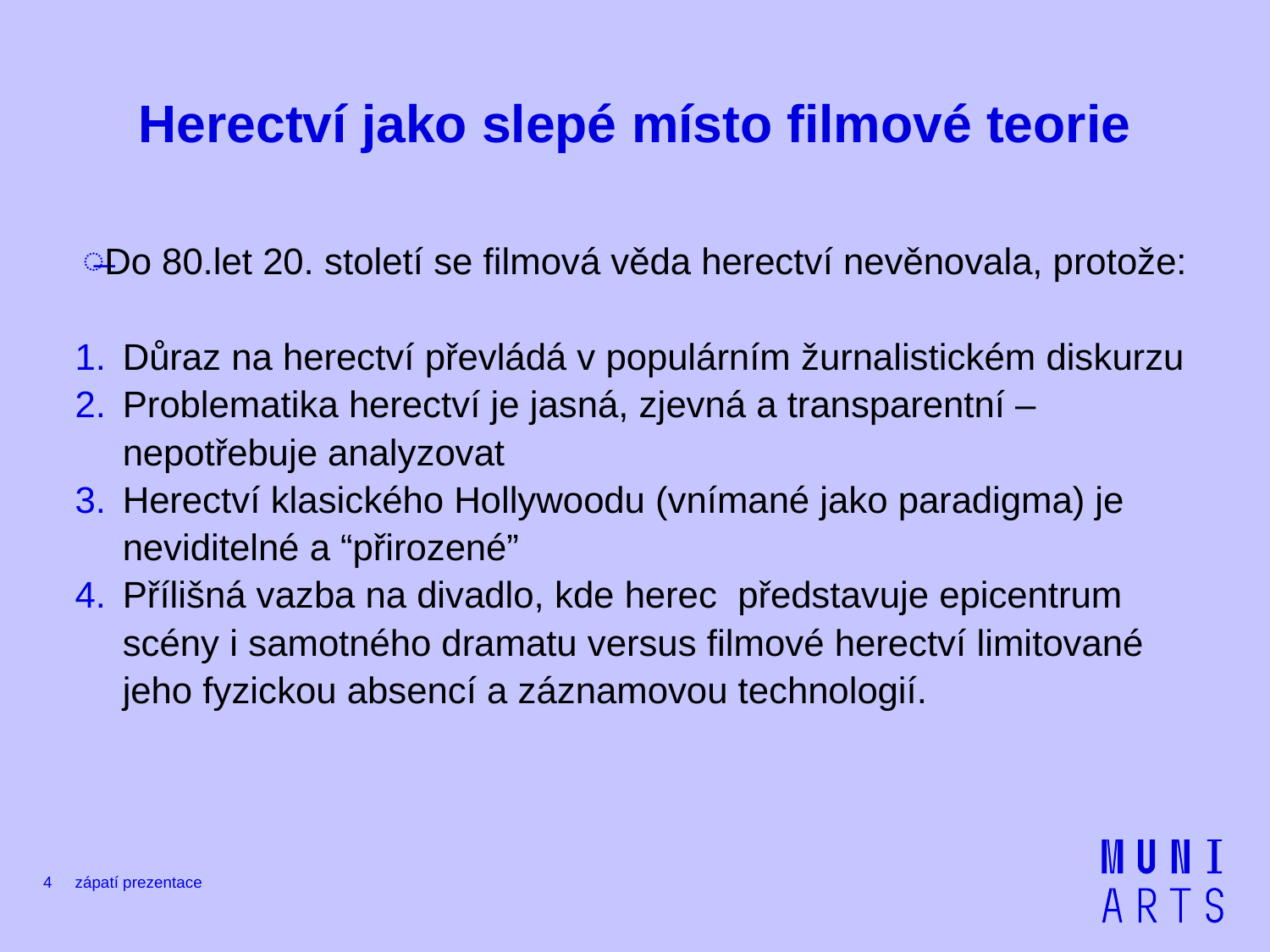

# Herectví jako slepé místo filmové teorie
Do 80.let 20. století se filmová věda herectví nevěnovala, protože:

Důraz na herectví převládá v populárním žurnalistickém diskurzu
Problematika herectví je jasná, zjevná a transparentní – nepotřebuje analyzovat
Herectví klasického Hollywoodu (vnímané jako paradigma) je neviditelné a “přirozené”
Přílišná vazba na divadlo, kde herec  představuje epicentrum scény i samotného dramatu versus filmové herectví limitované jeho fyzickou absencí a záznamovou technologií.

4
zápatí prezentace